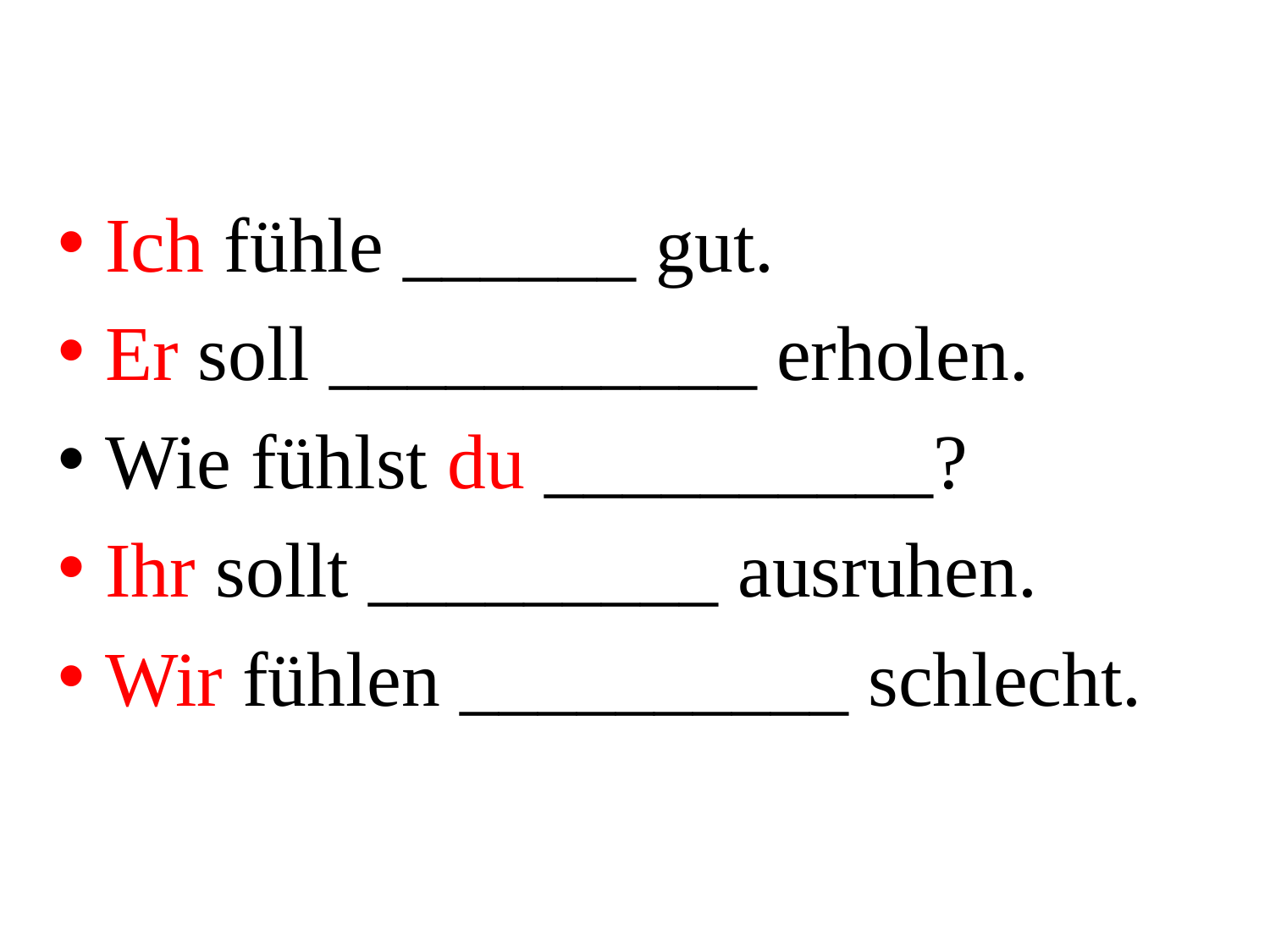

Ich fühle ______ gut.
Er soll ___________ erholen.
Wie fühlst du __________?
Ihr sollt _________ ausruhen.
Wir fühlen __________ schlecht.